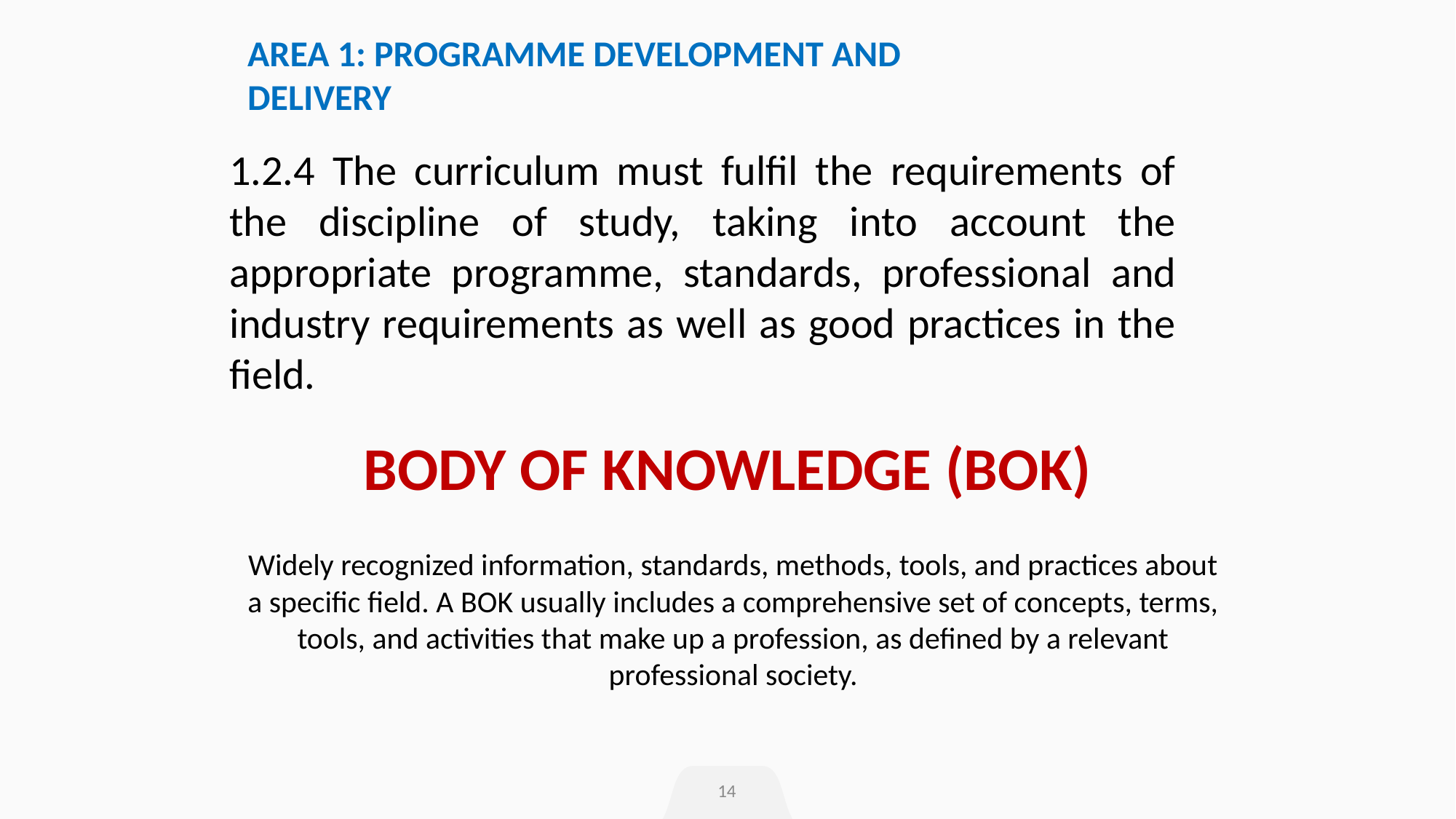

AREA 1: PROGRAMME DEVELOPMENT AND DELIVERY
1.2.4 The curriculum must fulfil the requirements of the discipline of study, taking into account the appropriate programme, standards, professional and industry requirements as well as good practices in the field.
BODY OF KNOWLEDGE (BOK)
Widely recognized information, standards, methods, tools, and practices about a specific field. A BOK usually includes a comprehensive set of concepts, terms, tools, and activities that make up a profession, as defined by a relevant professional society.
14